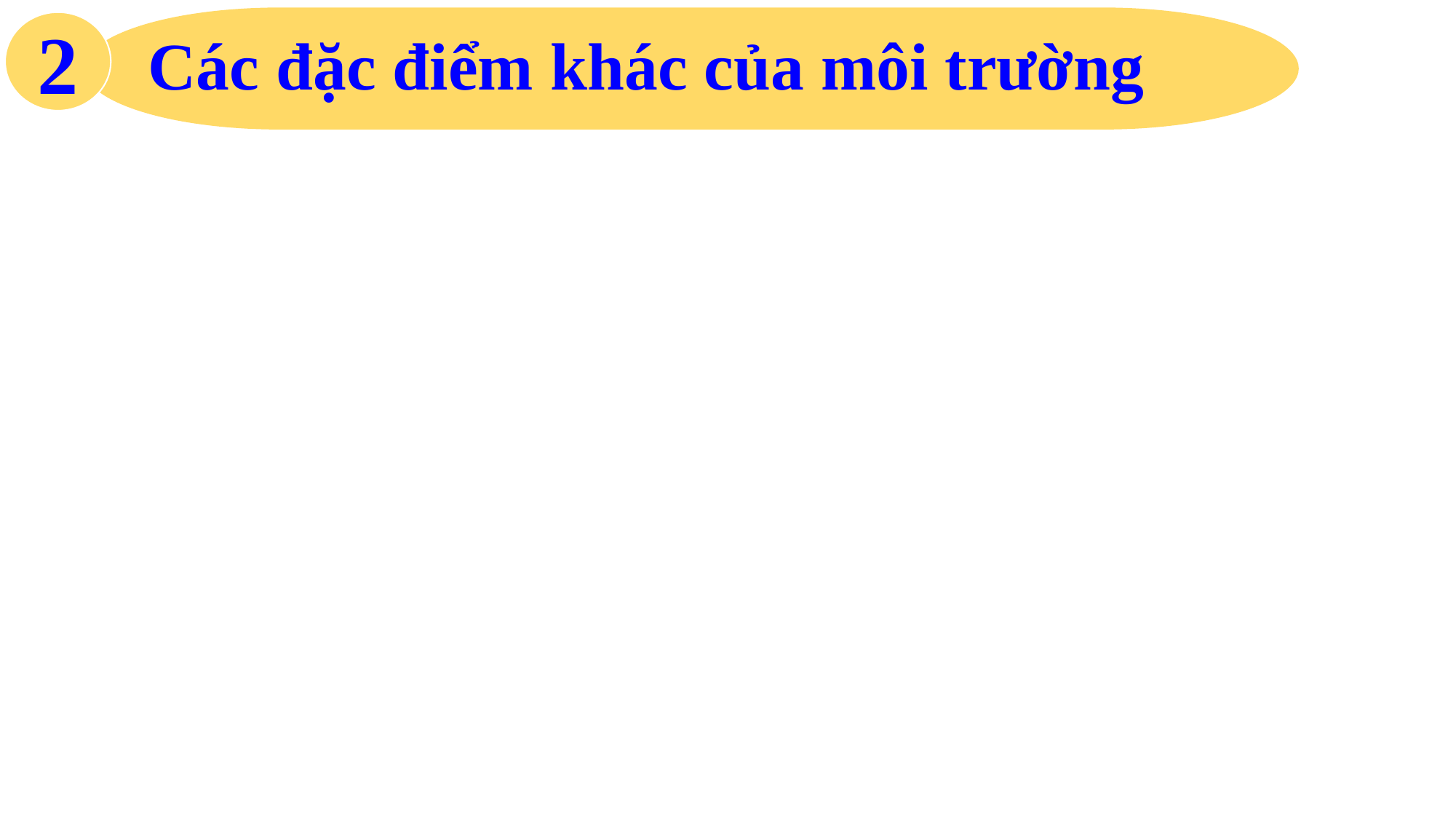

2
Các đặc điểm khác của môi trường